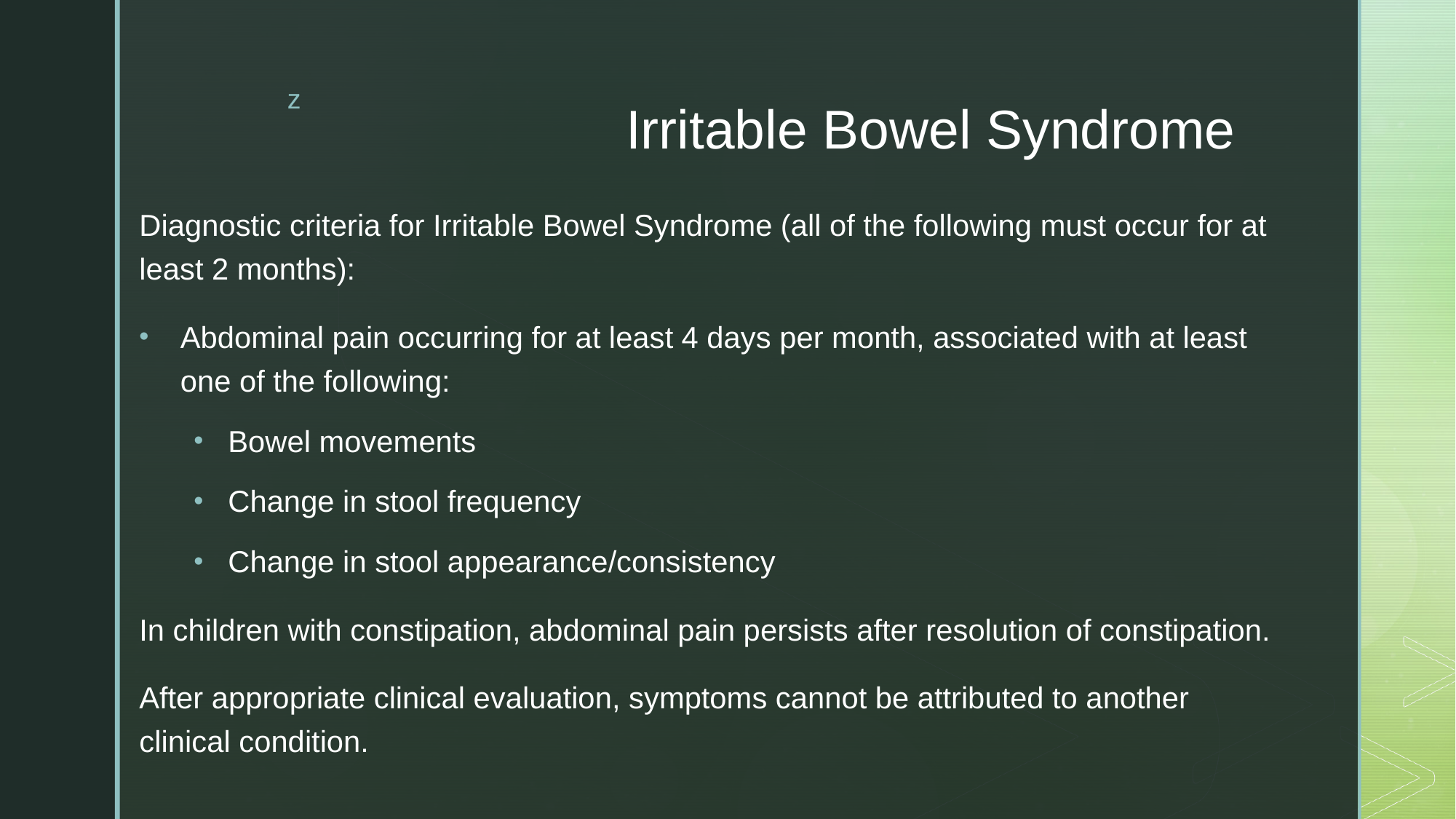

# Irritable Bowel Syndrome
Diagnostic criteria for Irritable Bowel Syndrome (all of the following must occur for at least 2 months):
Abdominal pain occurring for at least 4 days per month, associated with at least one of the following:
Bowel movements
Change in stool frequency
Change in stool appearance/consistency
In children with constipation, abdominal pain persists after resolution of constipation.
After appropriate clinical evaluation, symptoms cannot be attributed to another clinical condition.